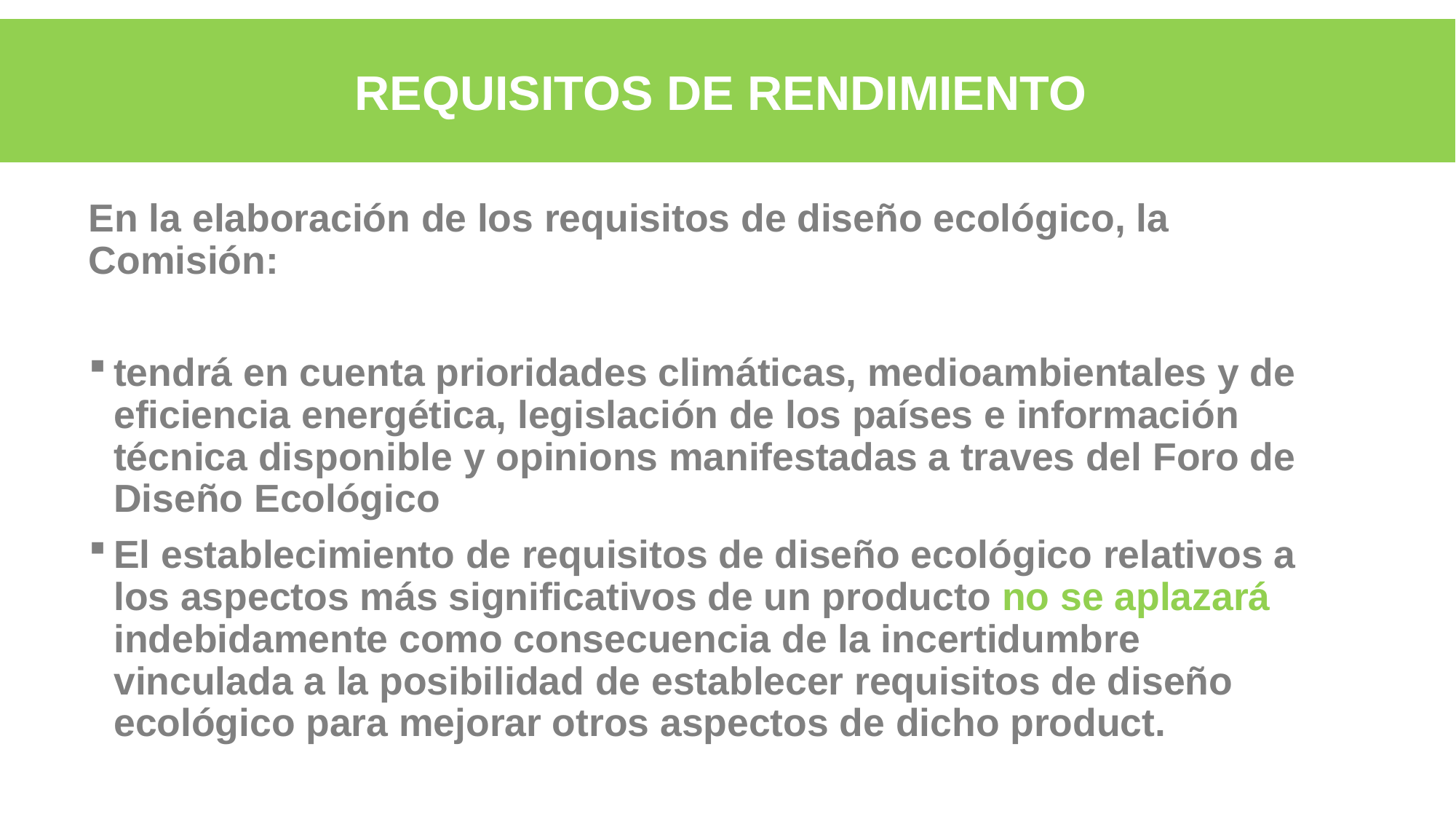

REQUISITOS DE RENDIMIENTO
En la elaboración de los requisitos de diseño ecológico, la Comisión:

tendrá en cuenta prioridades climáticas, medioambientales y de eficiencia energética, legislación de los países e información técnica disponible y opinions manifestadas a traves del Foro de Diseño Ecológico
El establecimiento de requisitos de diseño ecológico relativos a los aspectos más significativos de un producto no se aplazará indebidamente como consecuencia de la incertidumbre vinculada a la posibilidad de establecer requisitos de diseño ecológico para mejorar otros aspectos de dicho product.